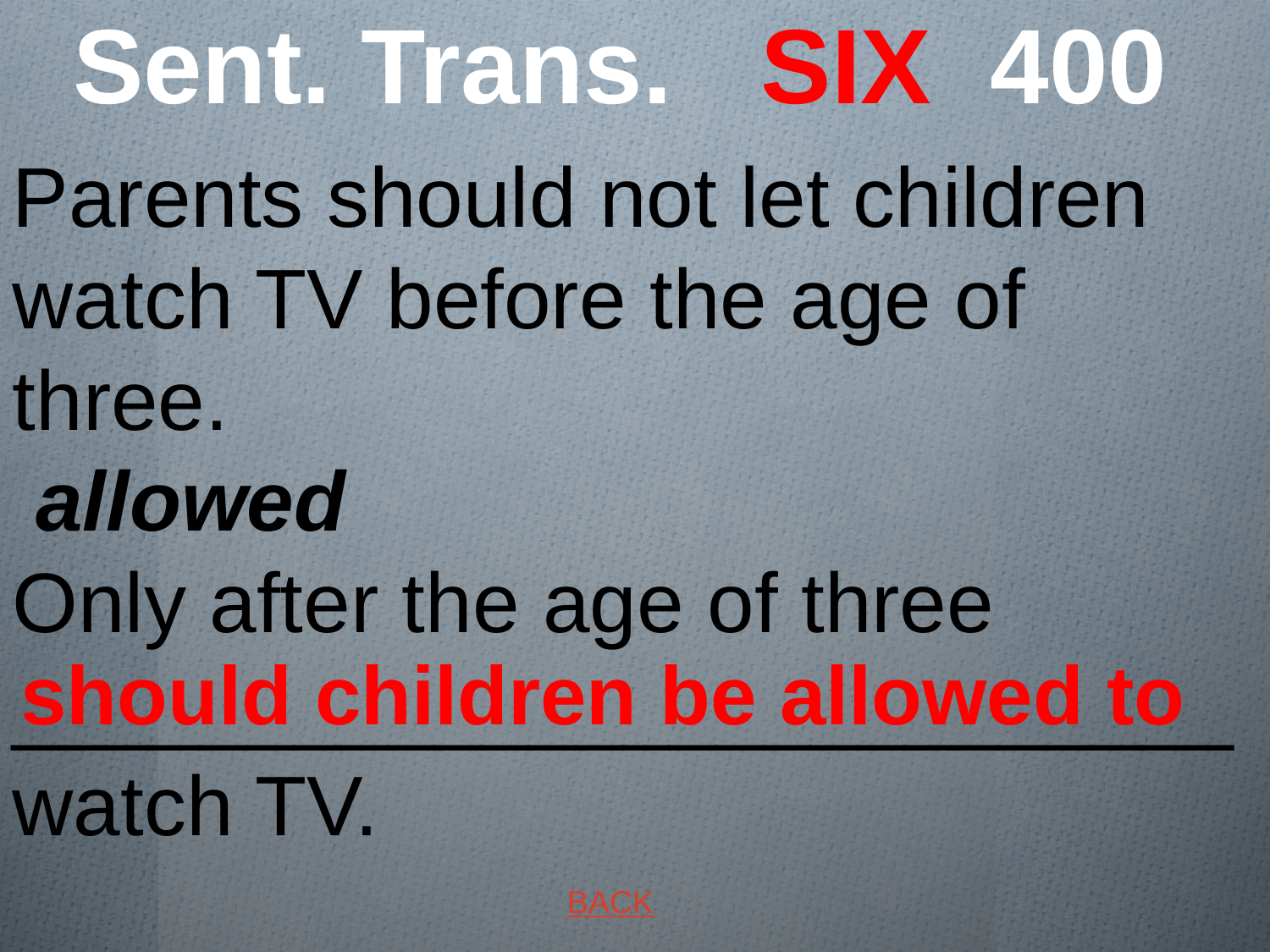

# Sent. Trans.   SIX  400
Parents should not let children watch TV before the age of three.                                             allowed
Only after the age of three __________________________ watch TV.
should children be allowed to
BACK